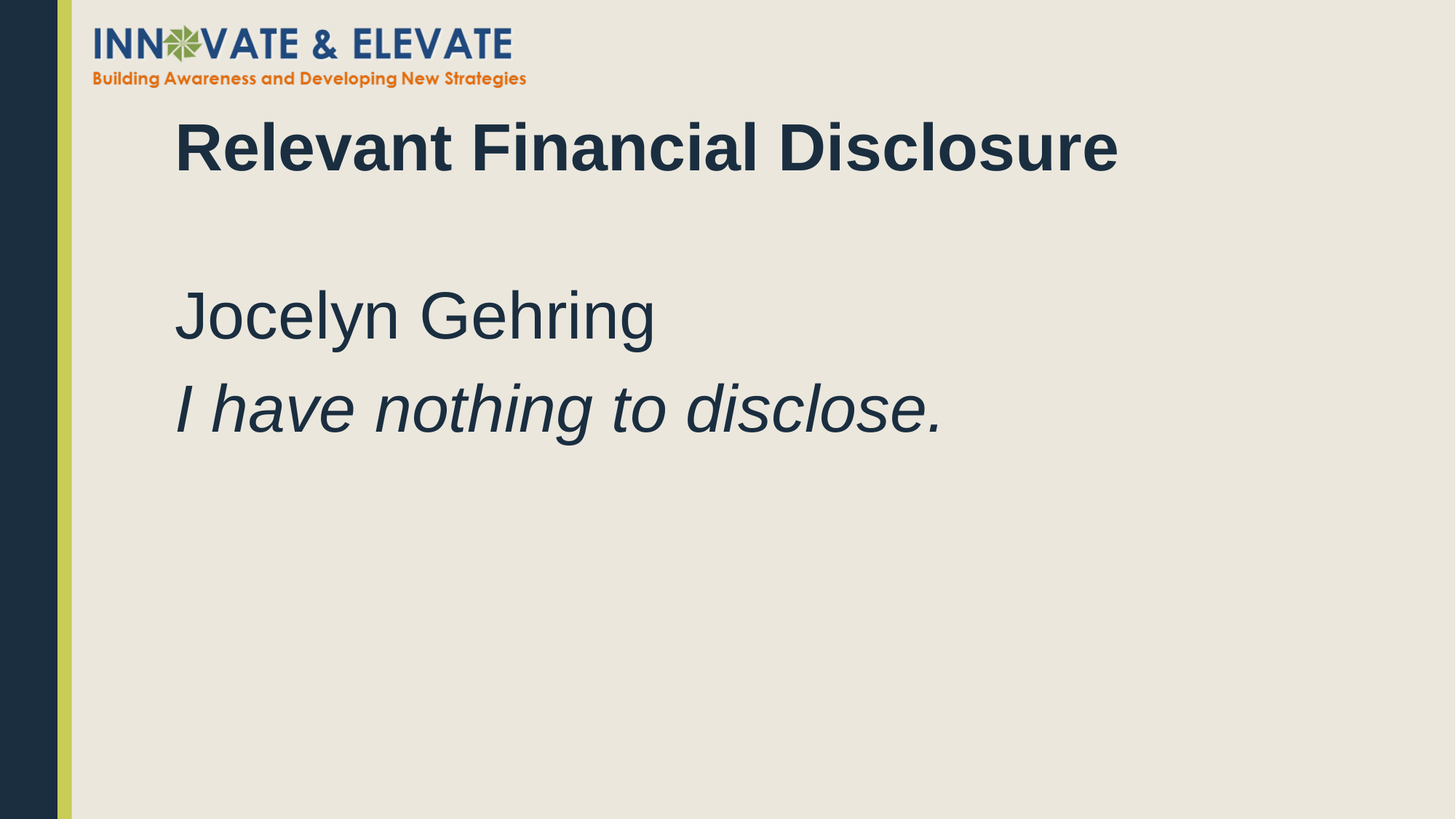

# Relevant Financial Disclosure
Jocelyn Gehring
I have nothing to disclose.